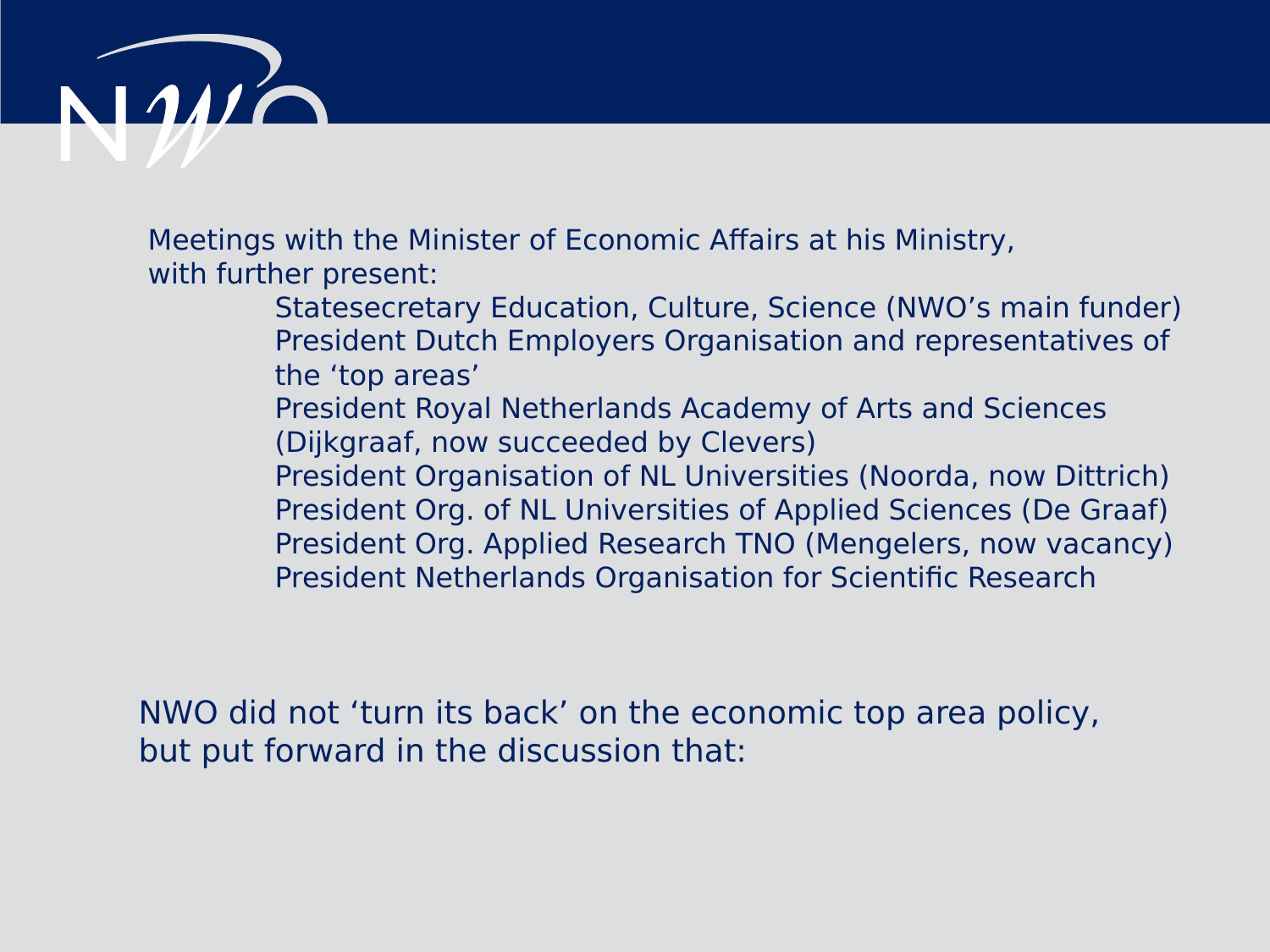

Meetings with the Minister of Economic Affairs at his Ministry,
with further present:
	Statesecretary Education, Culture, Science (NWO’s main funder)
	President Dutch Employers Organisation and representatives of
	the ‘top areas’
	President Royal Netherlands Academy of Arts and Sciences
	(Dijkgraaf, now succeeded by Clevers)
	President Organisation of NL Universities (Noorda, now Dittrich)
	President Org. of NL Universities of Applied Sciences (De Graaf)
	President Org. Applied Research TNO (Mengelers, now vacancy)
	President Netherlands Organisation for Scientific Research
NWO did not ‘turn its back’ on the economic top area policy,
but put forward in the discussion that: